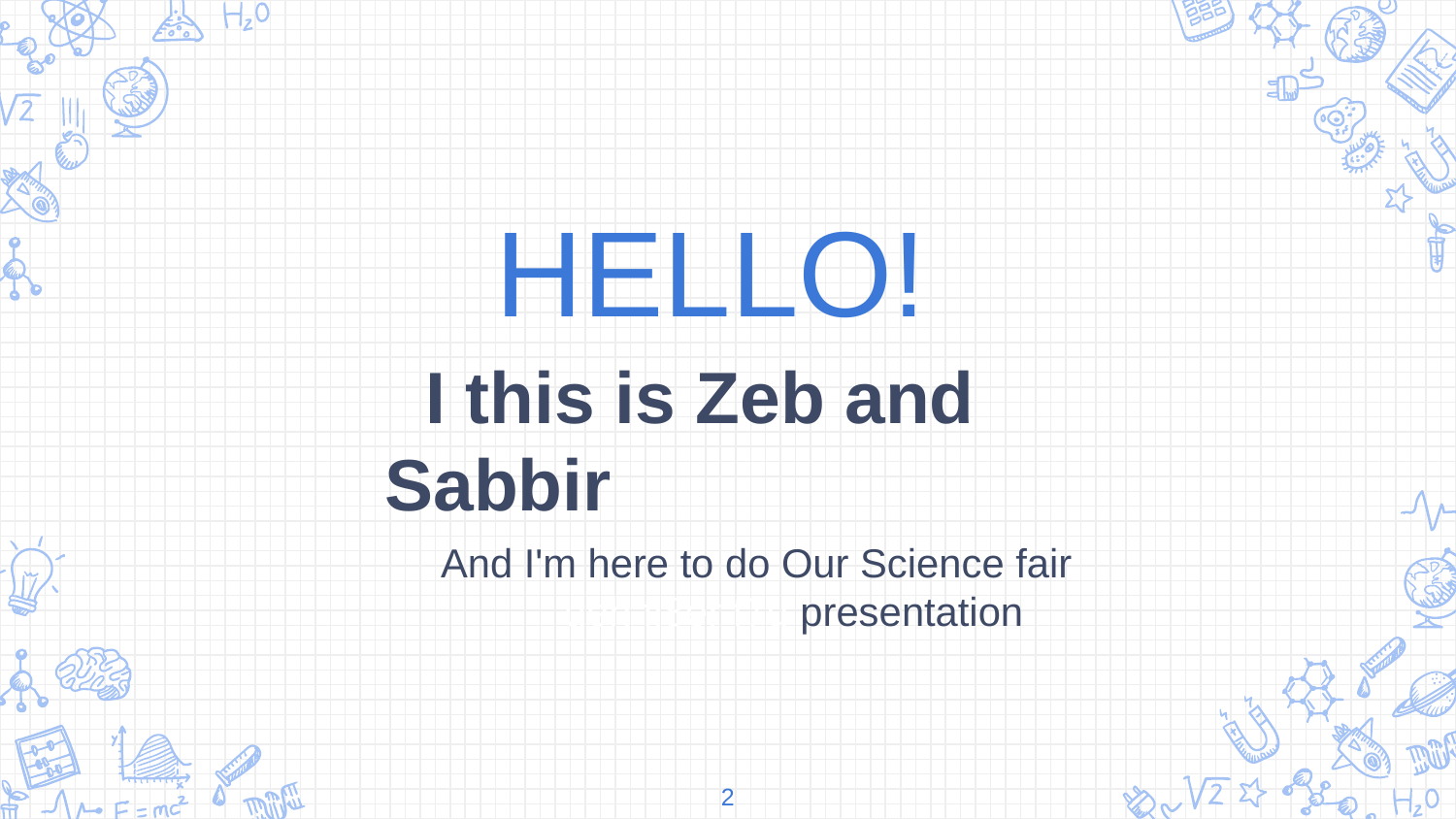

HELLO!
  I this is Zeb and Sabbir
     And I'm here to do Our Science fair                   ueh fi8er f7u presentation

2